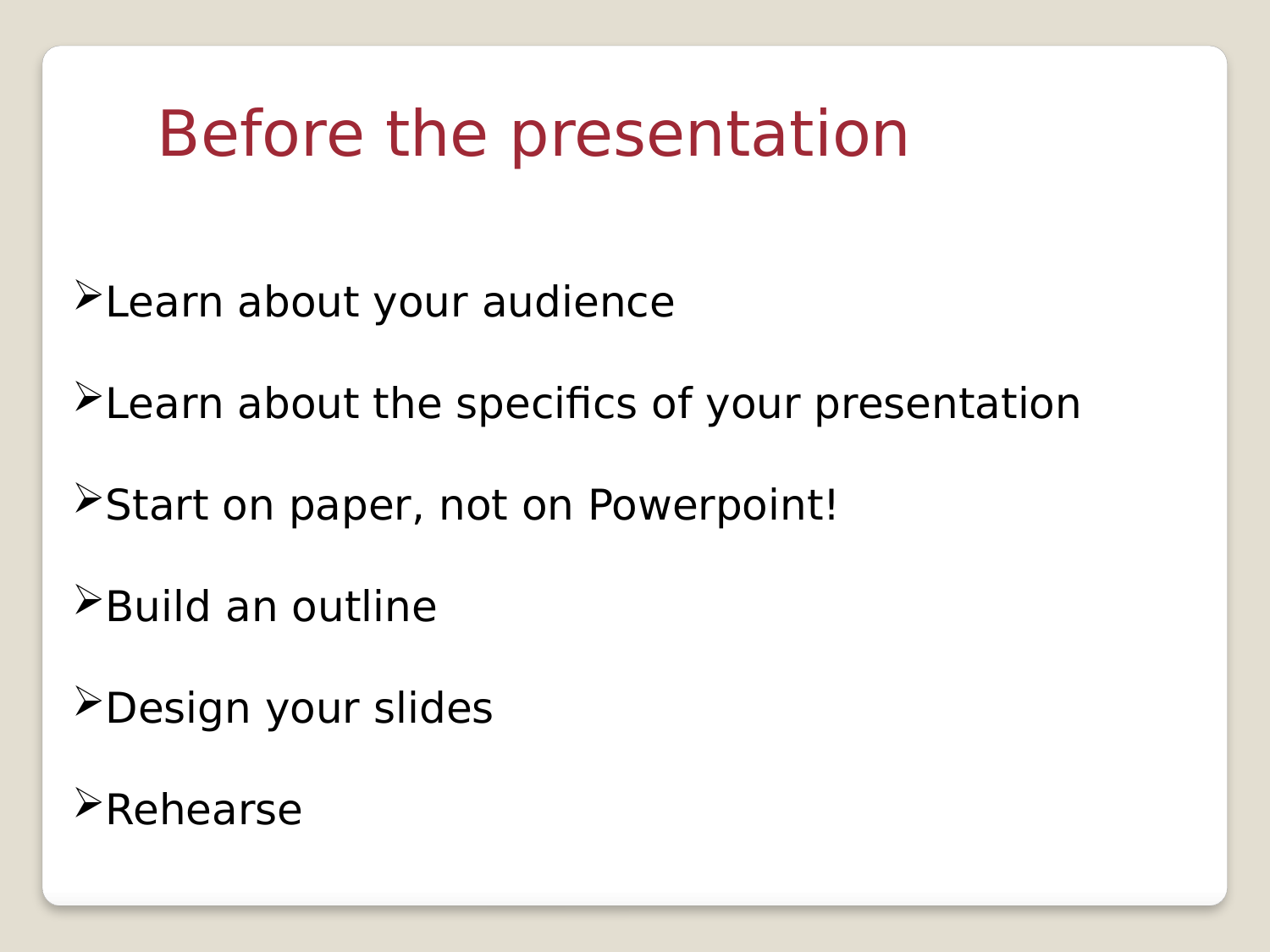

Before the presentation
Learn about your audience

Learn about the specifics of your presentation

Start on paper, not on Powerpoint!

Build an outline

Design your slides

Rehearse